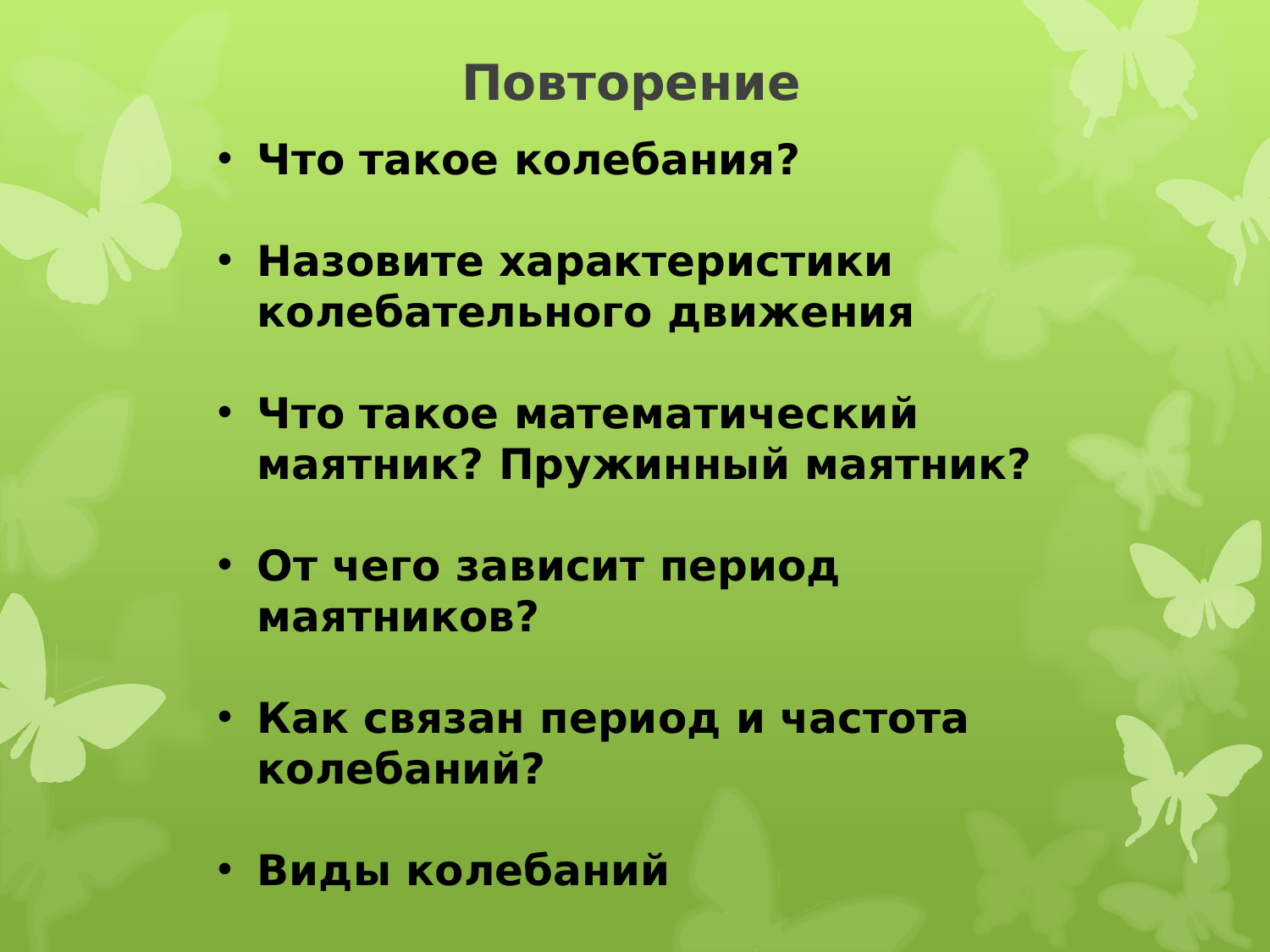

# Повторение
Что такое колебания?

Назовите характеристики колебательного движения

Что такое математический маятник? Пружинный маятник?

От чего зависит период маятников?

Как связан период и частота колебаний?

Виды колебаний